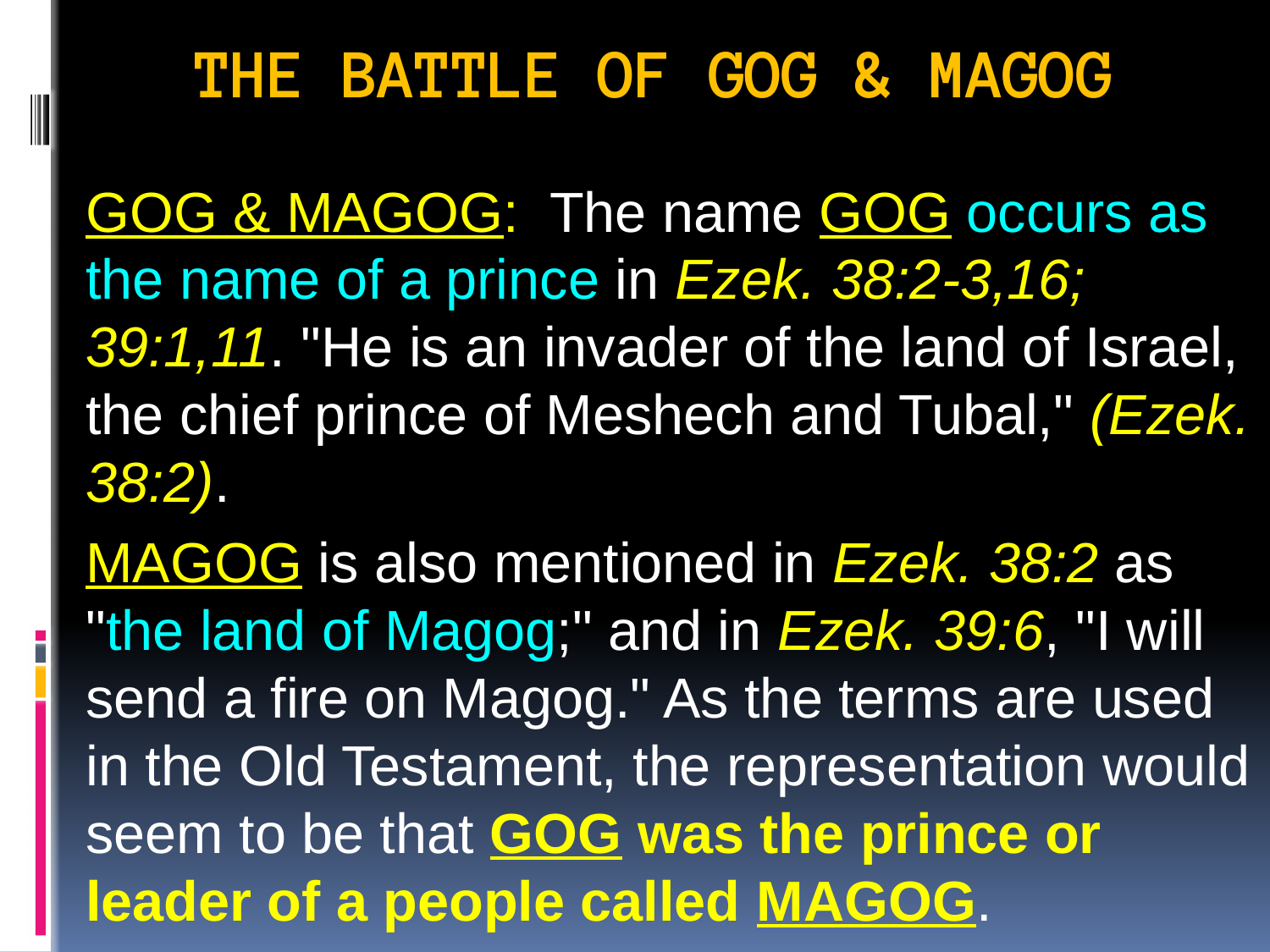

# THE BATTLE OF GOG & MAGOG
GOG & MAGOG:  The name GOG occurs as the name of a prince in Ezek. 38:2-3,16; 39:1,11. "He is an invader of the land of Israel, the chief prince of Meshech and Tubal," (Ezek. 38:2).
MAGOG is also mentioned in Ezek. 38:2 as "the land of Magog;" and in Ezek. 39:6, "I will send a fire on Magog." As the terms are used in the Old Testament, the representation would seem to be that GOG was the prince or leader of a people called MAGOG.
(Rev. 20:8)